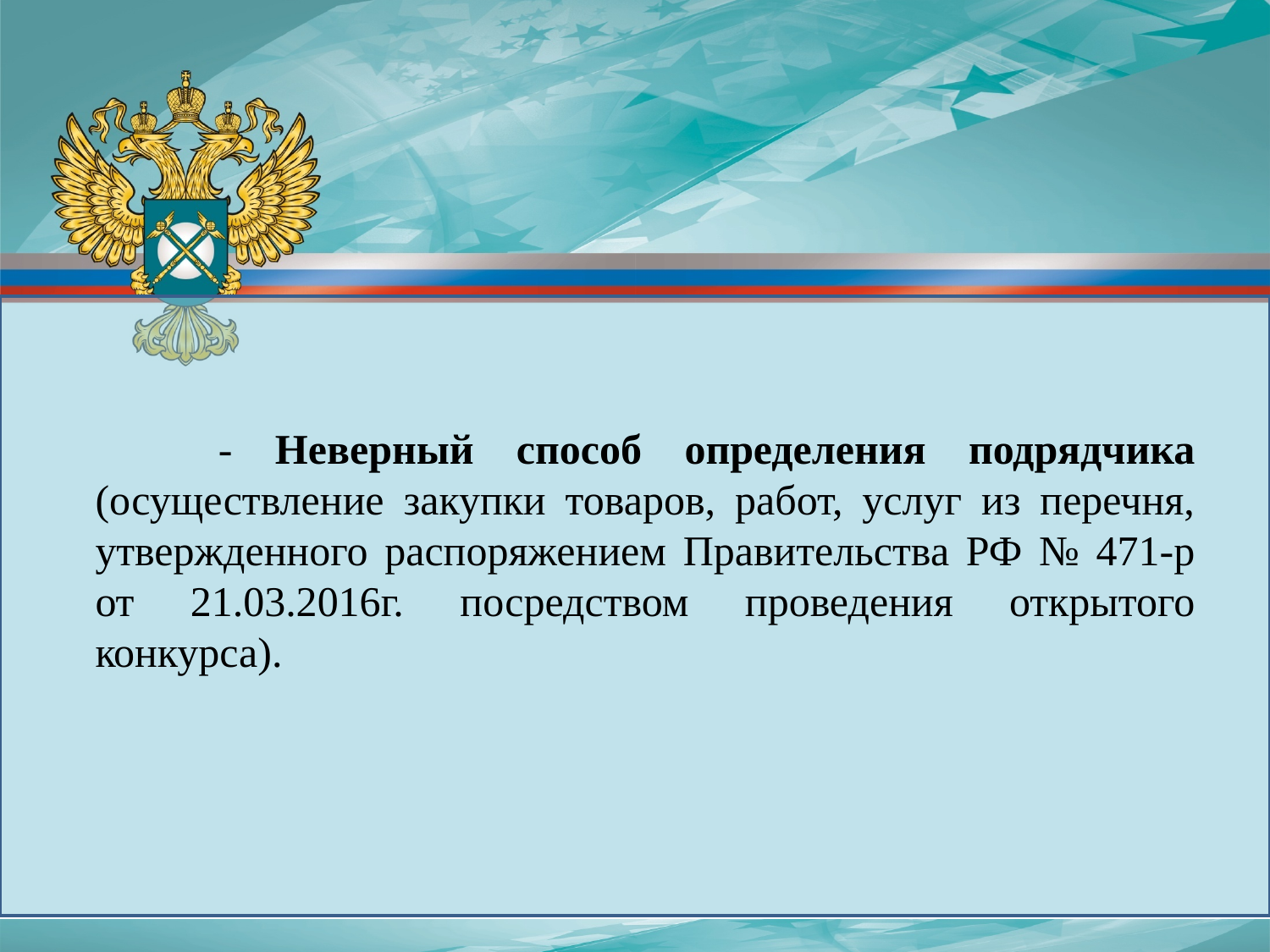

- Неверный способ определения подрядчика (осуществление закупки товаров, работ, услуг из перечня, утвержденного распоряжением Правительства РФ № 471-р от 21.03.2016г. посредством проведения открытого конкурса).